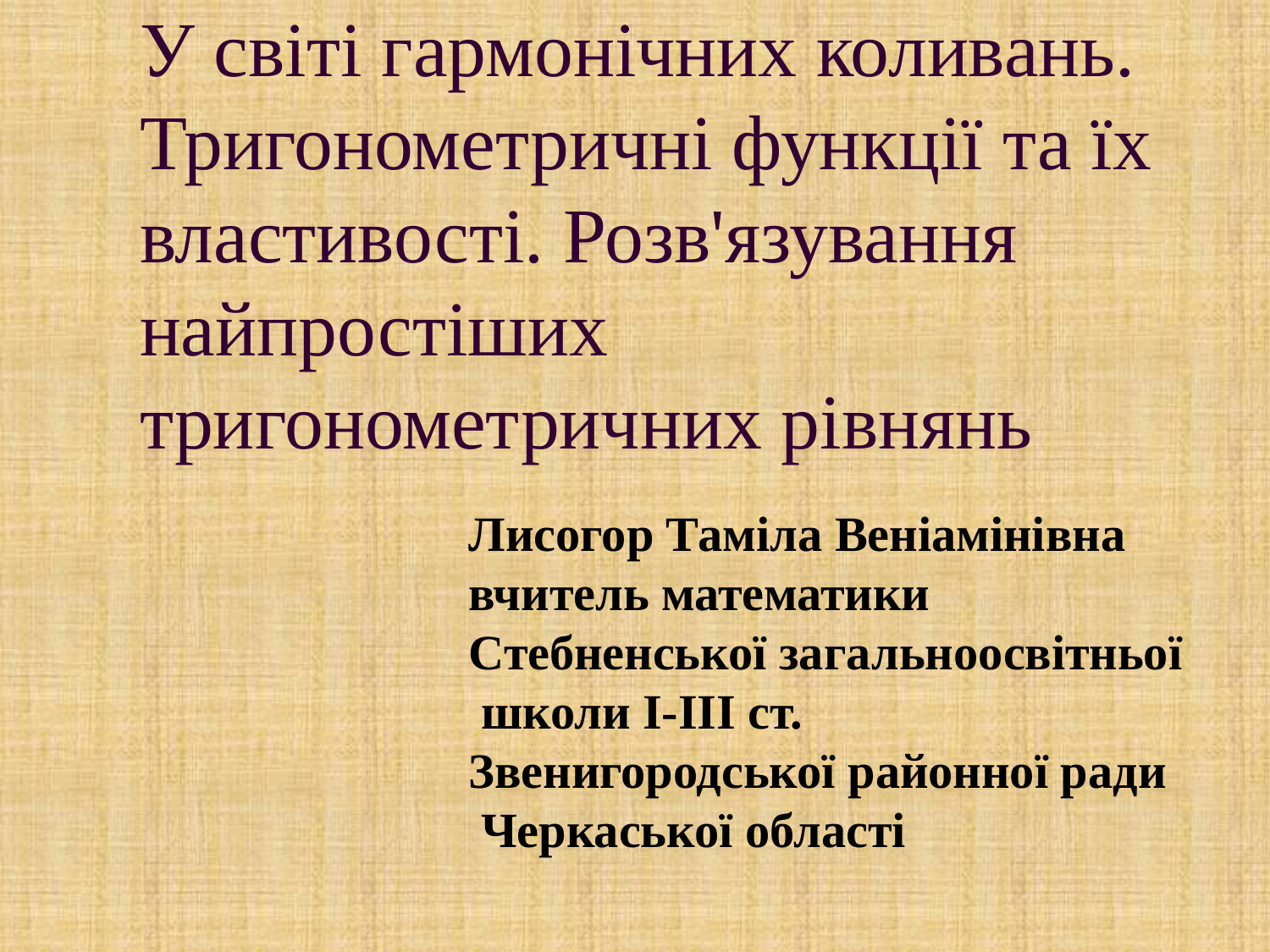

# У світі гармонічних коливань. Тригонометричні функції та їх властивості. Розв'язування найпростіших тригонометричних рівнянь
Лисогор Таміла Веніамінівна
вчитель математики
Стебненської загальноосвітньої
 школи І-ІІІ ст.
Звенигородської районної ради
 Черкаської області